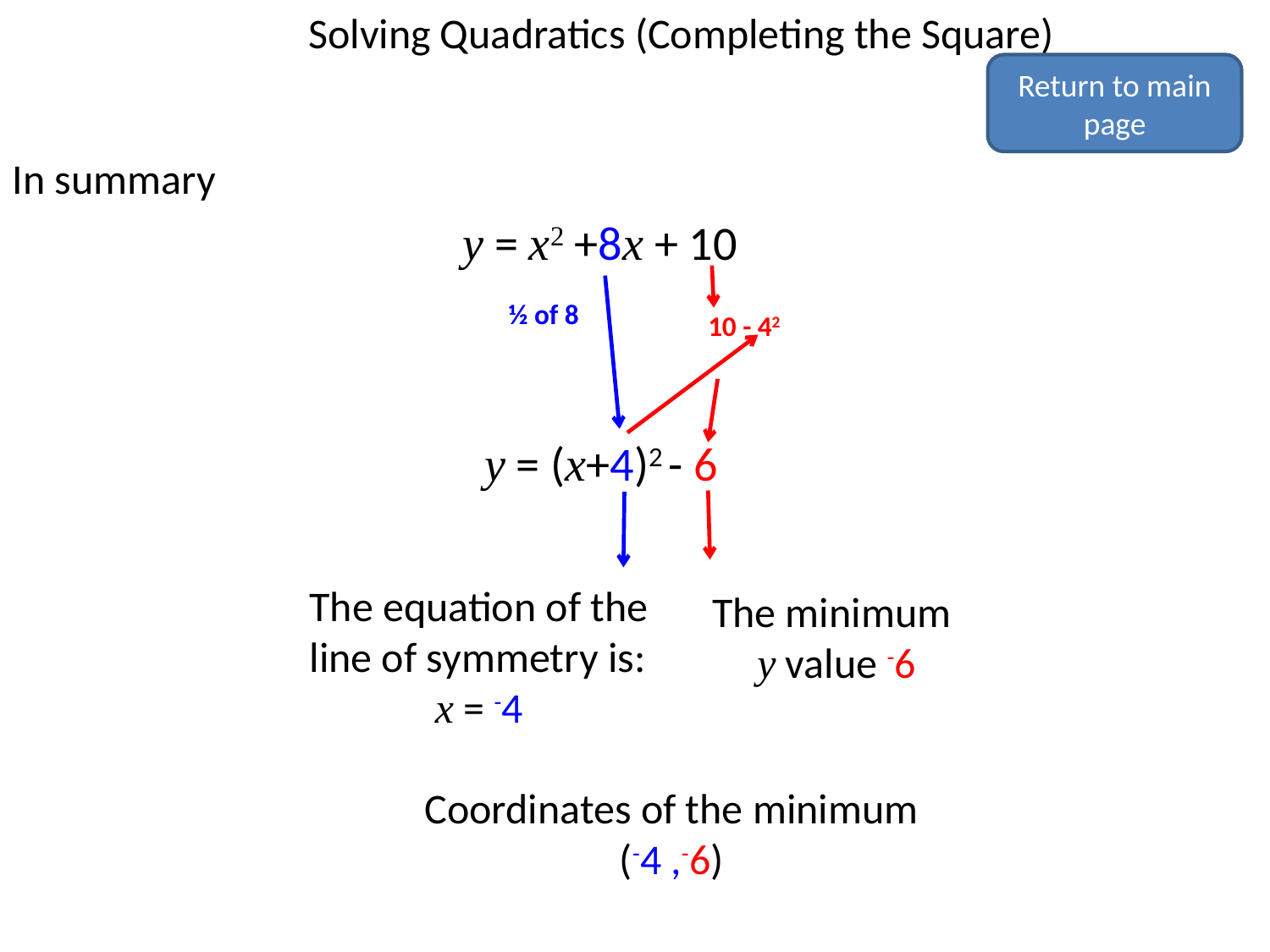

Solving Quadratics (Completing the Square)
Return to main page
In summary
y = x2 +8x + 10
½ of 8
10 - 42
y = (x+4)2 - 6
The equation of the
line of symmetry is:
x = -4
The minimum
y value -6
Coordinates of the minimum
(-4 ,-6)